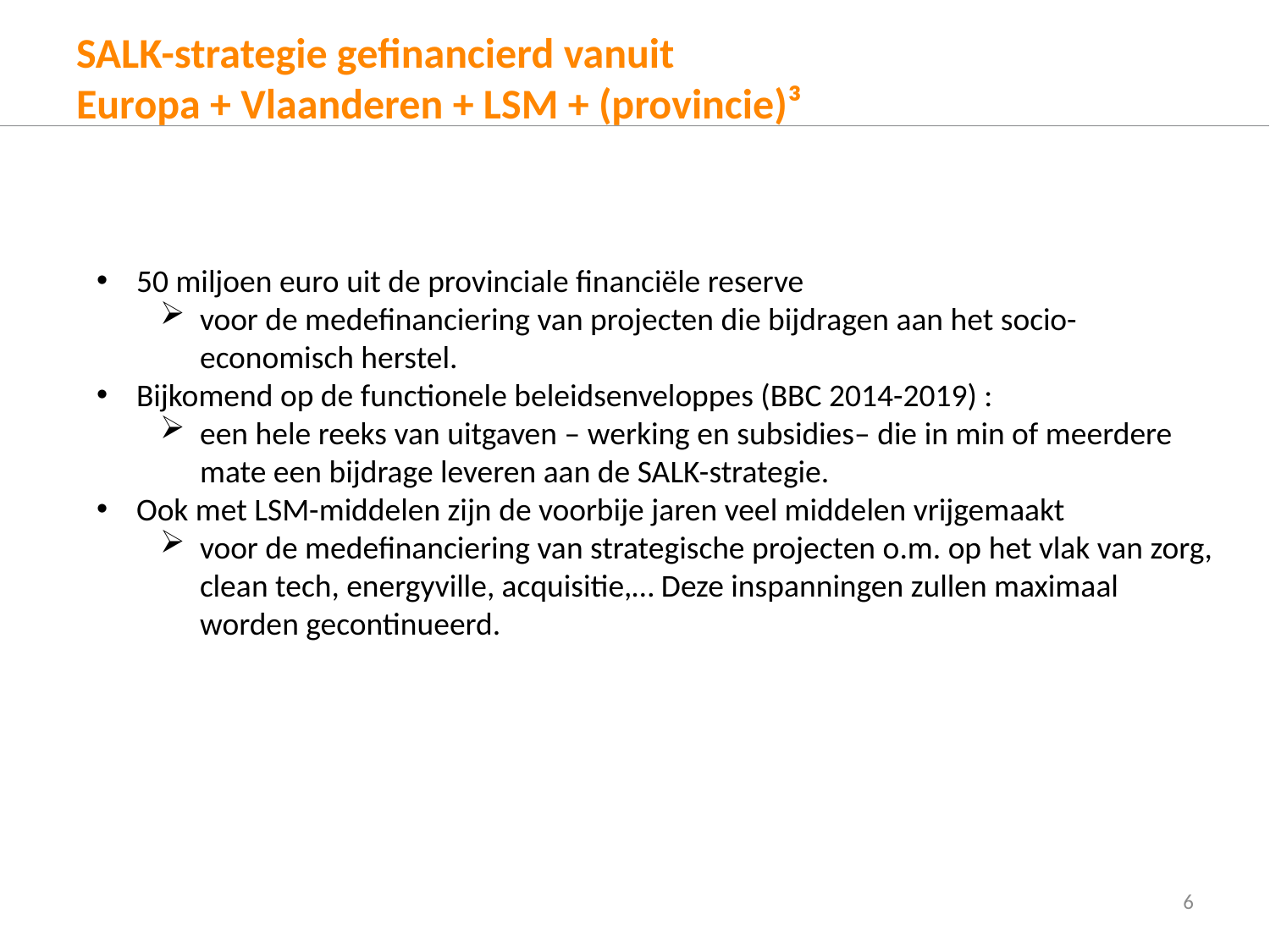

# SALK-strategie gefinancierd vanuit Europa + Vlaanderen + LSM + (provincie)³

50 miljoen euro uit de provinciale financiële reserve
voor de medefinanciering van projecten die bijdragen aan het socio-economisch herstel.
Bijkomend op de functionele beleidsenveloppes (BBC 2014-2019) :
een hele reeks van uitgaven – werking en subsidies– die in min of meerdere mate een bijdrage leveren aan de SALK-strategie.
Ook met LSM-middelen zijn de voorbije jaren veel middelen vrijgemaakt
voor de medefinanciering van strategische projecten o.m. op het vlak van zorg, clean tech, energyville, acquisitie,… Deze inspanningen zullen maximaal  worden gecontinueerd.
6